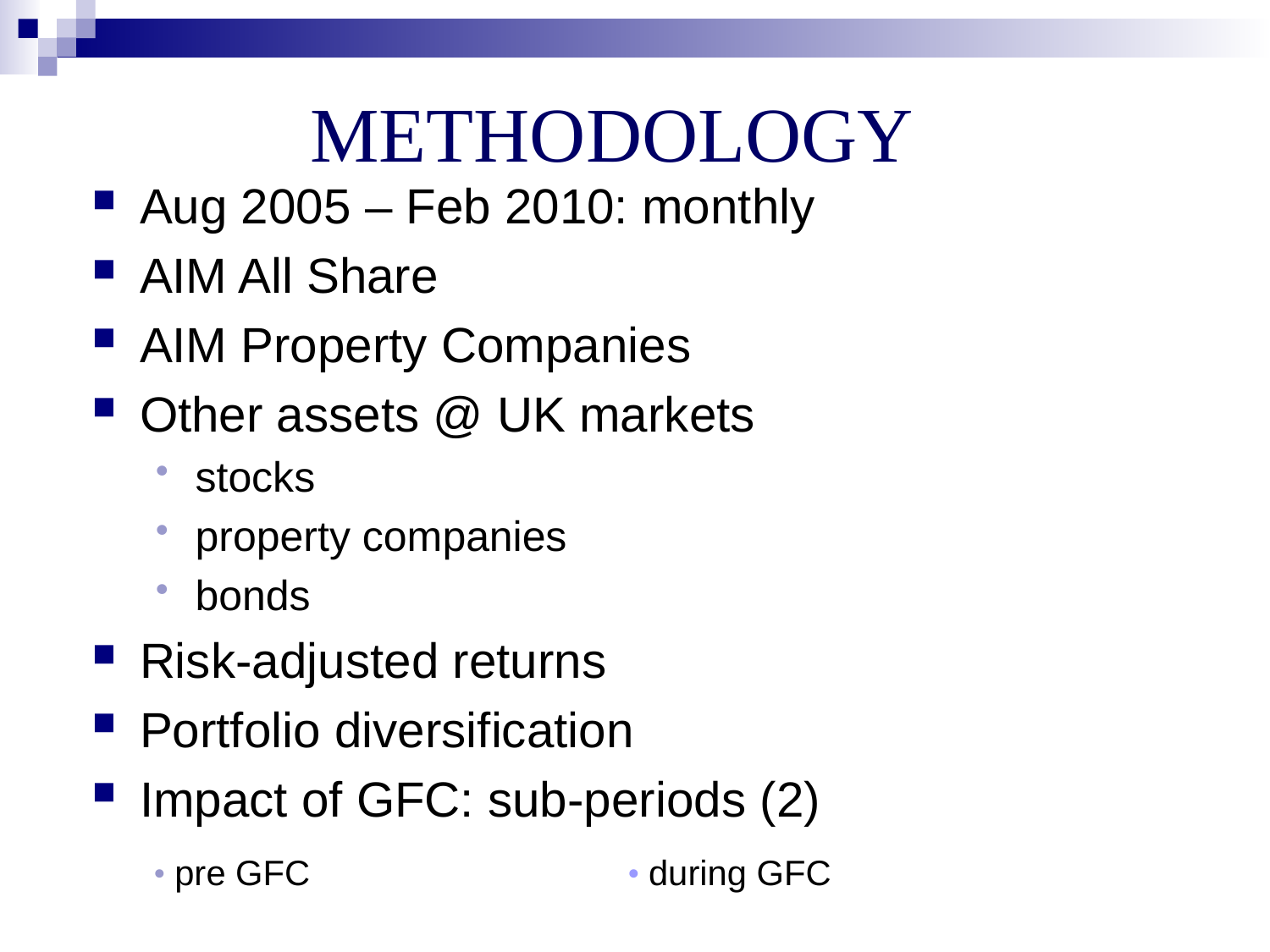

# METHODOLOGY
Aug 2005 – Feb 2010: monthly
AIM All Share
AIM Property Companies
Other assets @ UK markets
stocks
property companies
bonds
Risk-adjusted returns
Portfolio diversification
Impact of GFC: sub-periods (2)
     • pre GFC  	       	            • during GFC